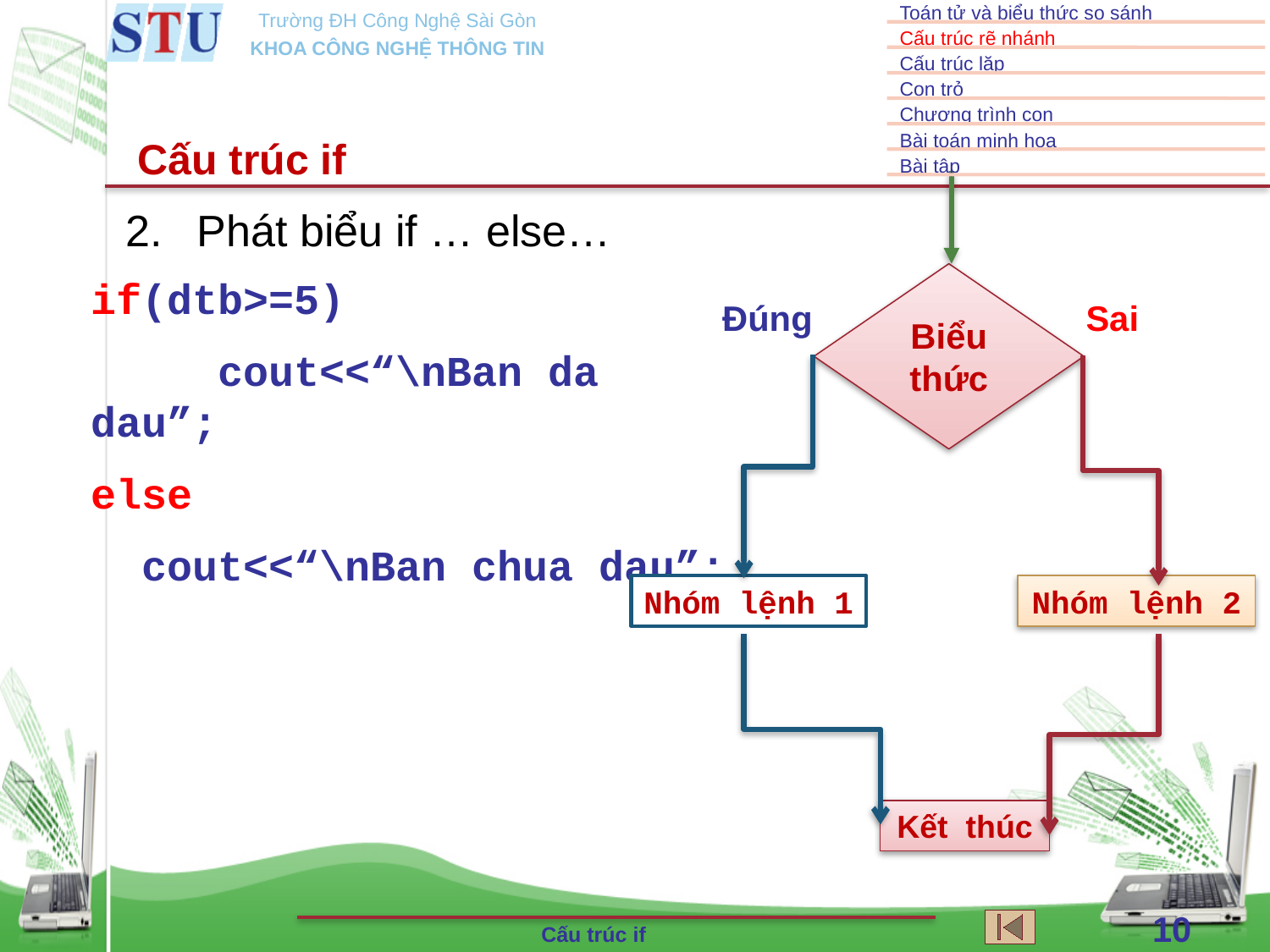

Toán tử và biểu thức so sánh
Cấu trúc rẽ nhánh
Cấu trúc lặp
Con trỏ
Chương trình con
Bài toán minh họa
Bài tập
Cấu trúc if
Biểu thức
Đúng
Sai
Nhóm lệnh 1
Nhóm lệnh 2
Kết  thúc
Phát biểu if … else…

if(dtb>=5)
	cout<<“\nBan da dau”;
else
  cout<<“\nBan chua dau”;

10
Cấu trúc if